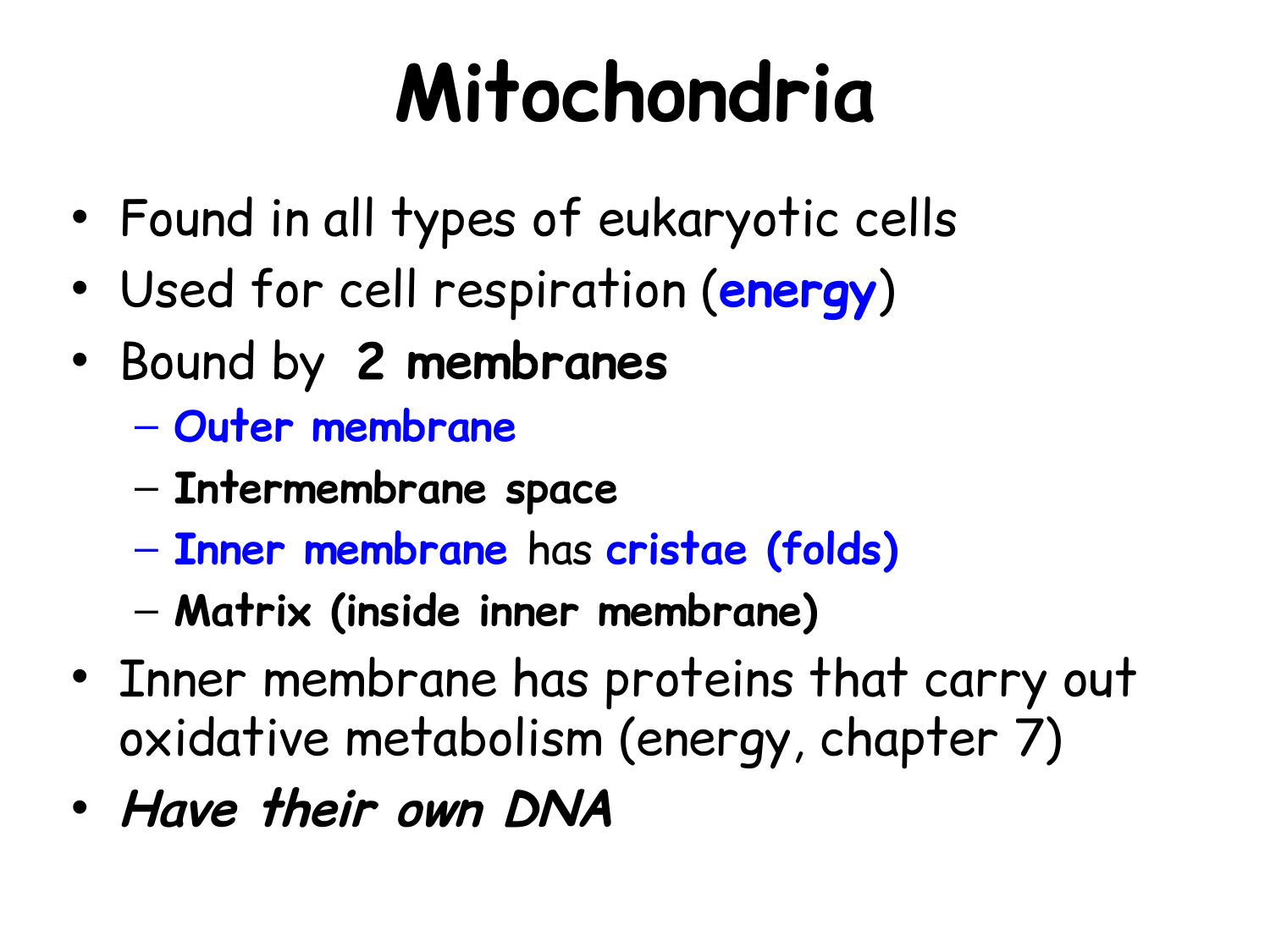

Mitochondria
Found in all types of eukaryotic cells
Used for cell respiration (energy)
Bound by  2 membranes
Outer membrane
Intermembrane space
Inner membrane has cristae (folds)
Matrix (inside inner membrane)
Inner membrane has proteins that carry out oxidative metabolism (energy, chapter 7)
Have their own DNA